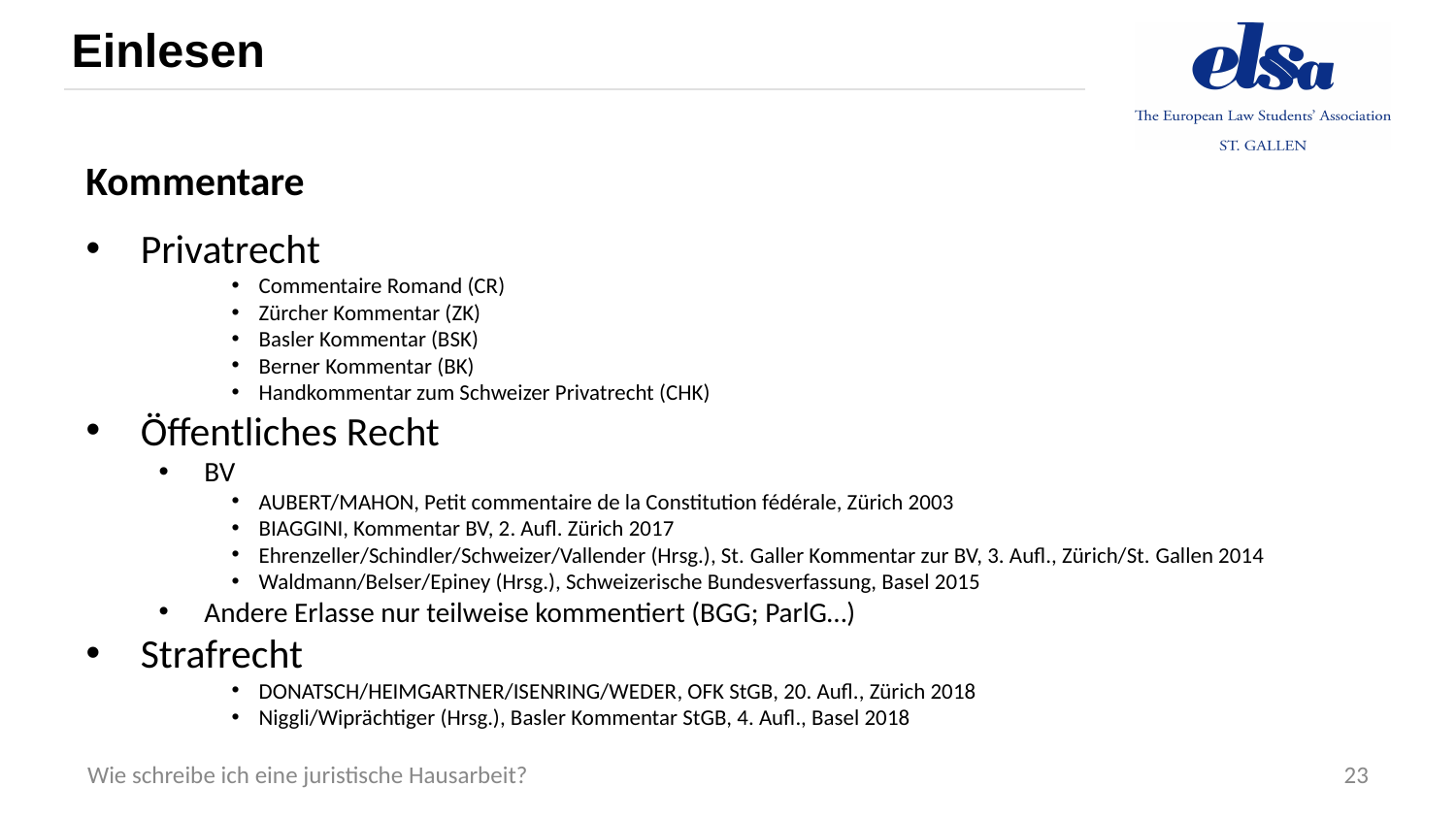

# Einlesen
Kommentare
Privatrecht
Commentaire Romand (CR)
Zürcher Kommentar (ZK)
Basler Kommentar (BSK)
Berner Kommentar (BK)
Handkommentar zum Schweizer Privatrecht (CHK)
Öffentliches Recht
BV
Aubert/Mahon, Petit commentaire de la Constitution fédérale, Zürich 2003
Biaggini, Kommentar BV, 2. Aufl. Zürich 2017
Ehrenzeller/Schindler/Schweizer/Vallender (Hrsg.), St. Galler Kommentar zur BV, 3. Aufl., Zürich/St. Gallen 2014
Waldmann/Belser/Epiney (Hrsg.), Schweizerische Bundesverfassung, Basel 2015
Andere Erlasse nur teilweise kommentiert (BGG; ParlG…)
Strafrecht
Donatsch/Heimgartner/Isenring/Weder, OFK StGB, 20. Aufl., Zürich 2018
Niggli/Wiprächtiger (Hrsg.), Basler Kommentar StGB, 4. Aufl., Basel 2018
23